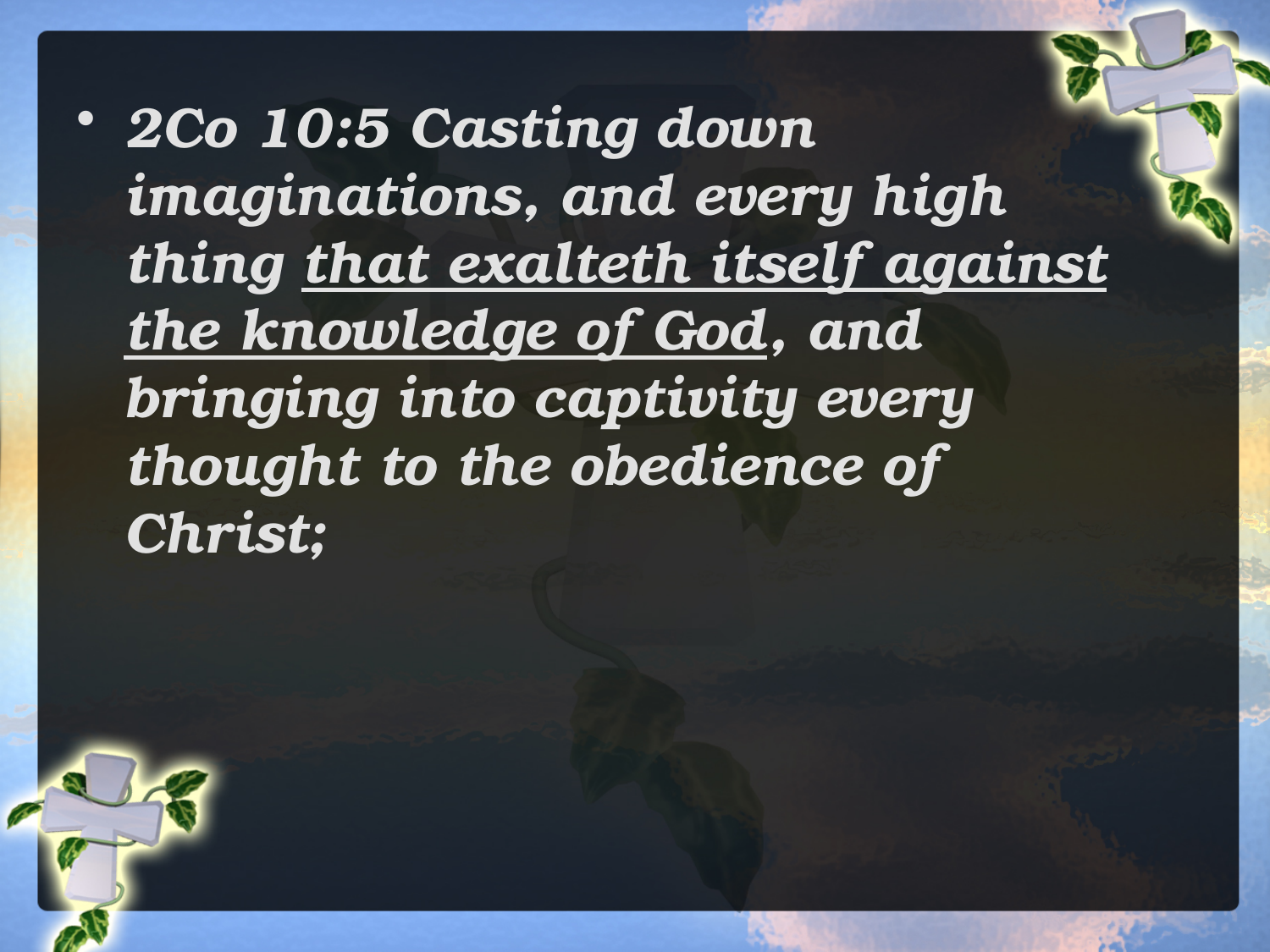

2Co 10:5 Casting down imaginations, and every high thing that exalteth itself against the knowledge of God, and bringing into captivity every thought to the obedience of Christ;